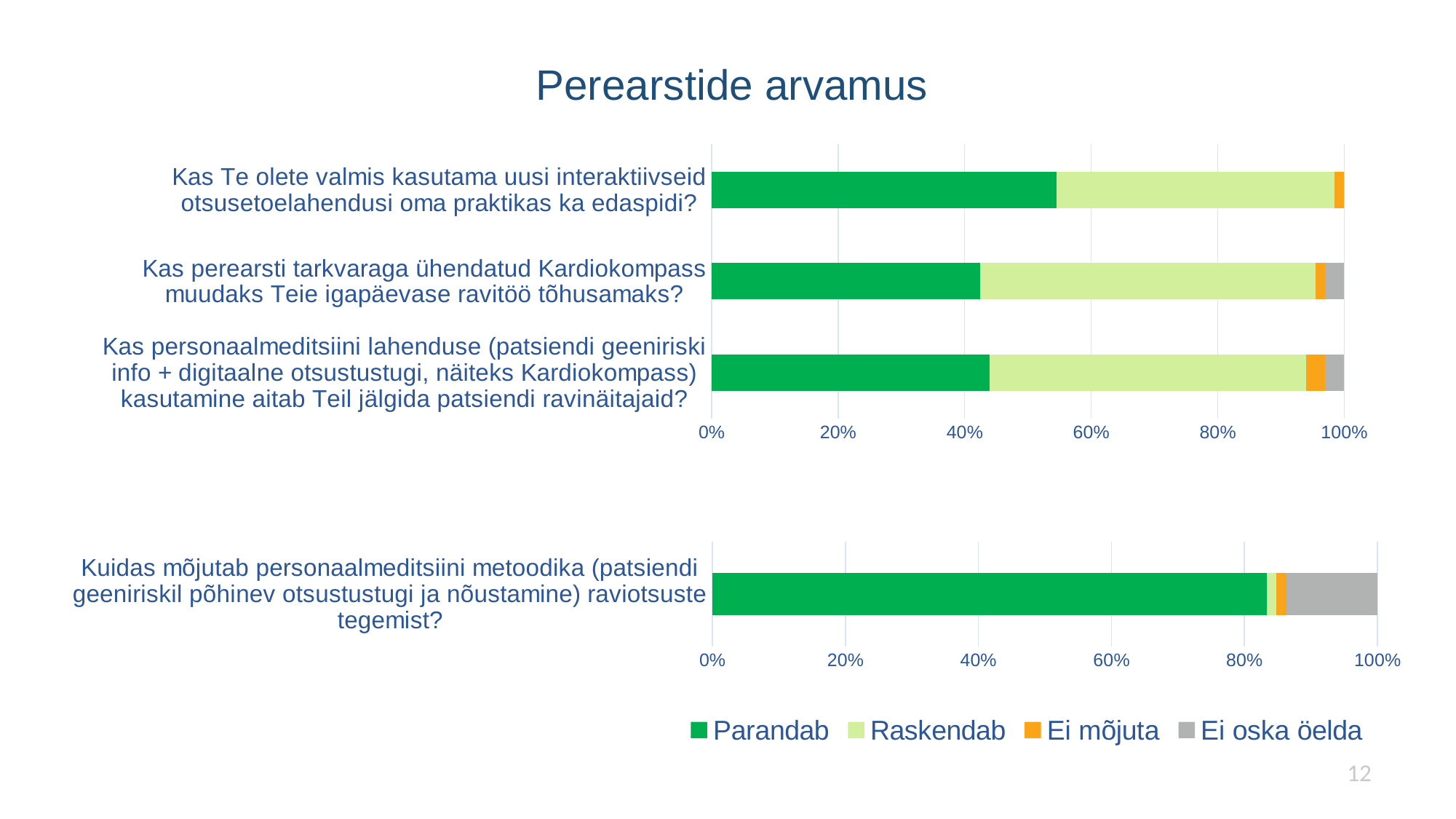

# Perearstide arvamus

### Chart

| Category | Jah | Pigem jah | Pigem mitte | Ei oska öelda |
|---|---|---|---|---|
| Kas personaalmeditsiini lahenduse (patsiendi geeniriski info + digitaalne otsustustugi, näiteks Kardiokompass) kasutamine aitab Teil jälgida patsiendi ravinäitajaid? | 43.93939393939394 | 50.0 | 3.0303030303030303 | 3.0303030303030303 |
| Kas perearsti tarkvaraga ühendatud Kardiokompass muudaks Teie igapäevase ravitöö tõhusamaks? | 42.42424242424242 | 53.03030303030303 | 1.5151515151515151 | 3.0303030303030303 |
| Kas Te olete valmis kasutama uusi interaktiivseid otsusetoelahendusi oma praktikas ka edaspidi? | 54.54545454545455 | 43.93939393939394 | 1.5151515151515151 | 0.0 |

### Chart

| Category | Parandab | Raskendab | Ei mõjuta | Ei oska öelda |
|---|---|---|---|---|
| Kuidas mõjutab personaalmeditsiini metoodika (patsiendi geeniriskil põhinev otsustustugi ja nõustamine) raviotsuste tegemist? | 83.33333333333333 | 1.5151515151515151 | 1.5151515151515151 | 13.636363636363637 |
12